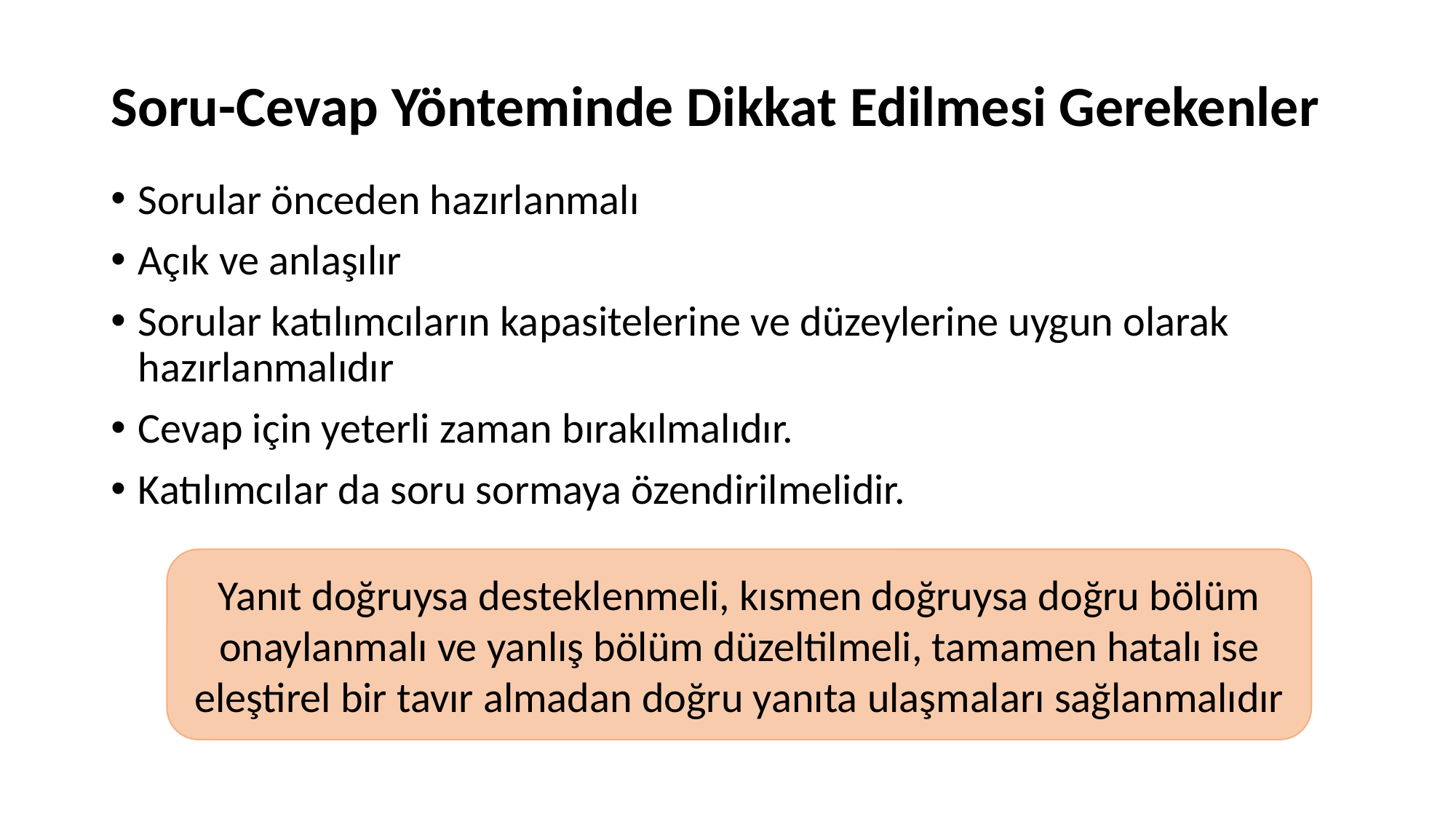

# Soru-Cevap Yönteminde Dikkat Edilmesi Gerekenler
Sorular önceden hazırlanmalı
Açık ve anlaşılır
Sorular katılımcıların kapasitelerine ve düzeylerine uygun olarak hazırlanmalıdır
Cevap için yeterli zaman bırakılmalıdır.
Katılımcılar da soru sormaya özendirilmelidir.
Yanıt doğruysa desteklenmeli, kısmen doğruysa doğru bölüm onaylanmalı ve yanlış bölüm düzeltilmeli, tamamen hatalı ise eleştirel bir tavır almadan doğru yanıta ulaşmaları sağlanmalıdır